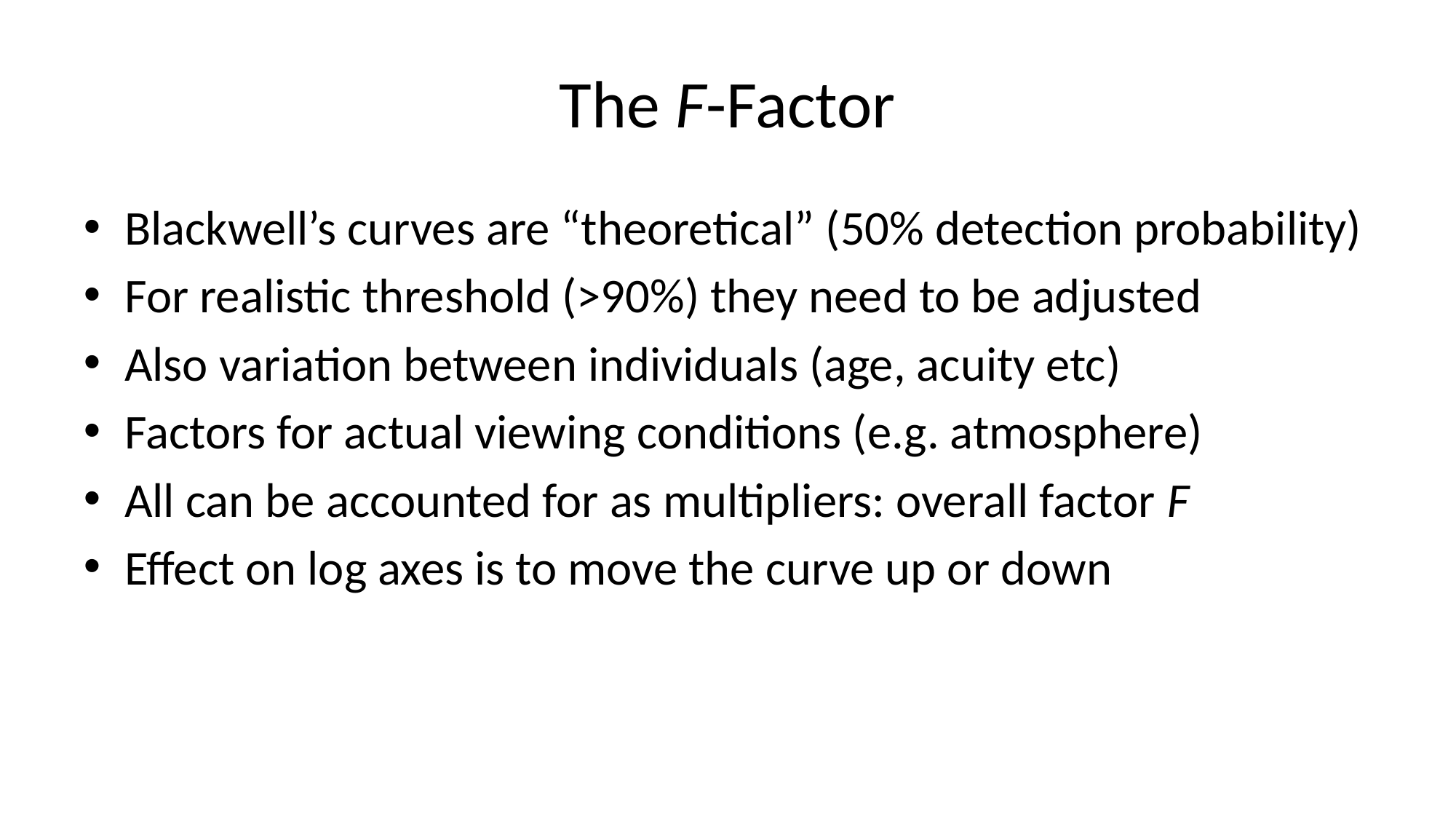

# The F-Factor
Blackwell’s curves are “theoretical” (50% detection probability)
For realistic threshold (>90%) they need to be adjusted
Also variation between individuals (age, acuity etc)
Factors for actual viewing conditions (e.g. atmosphere)
All can be accounted for as multipliers: overall factor F
Effect on log axes is to move the curve up or down